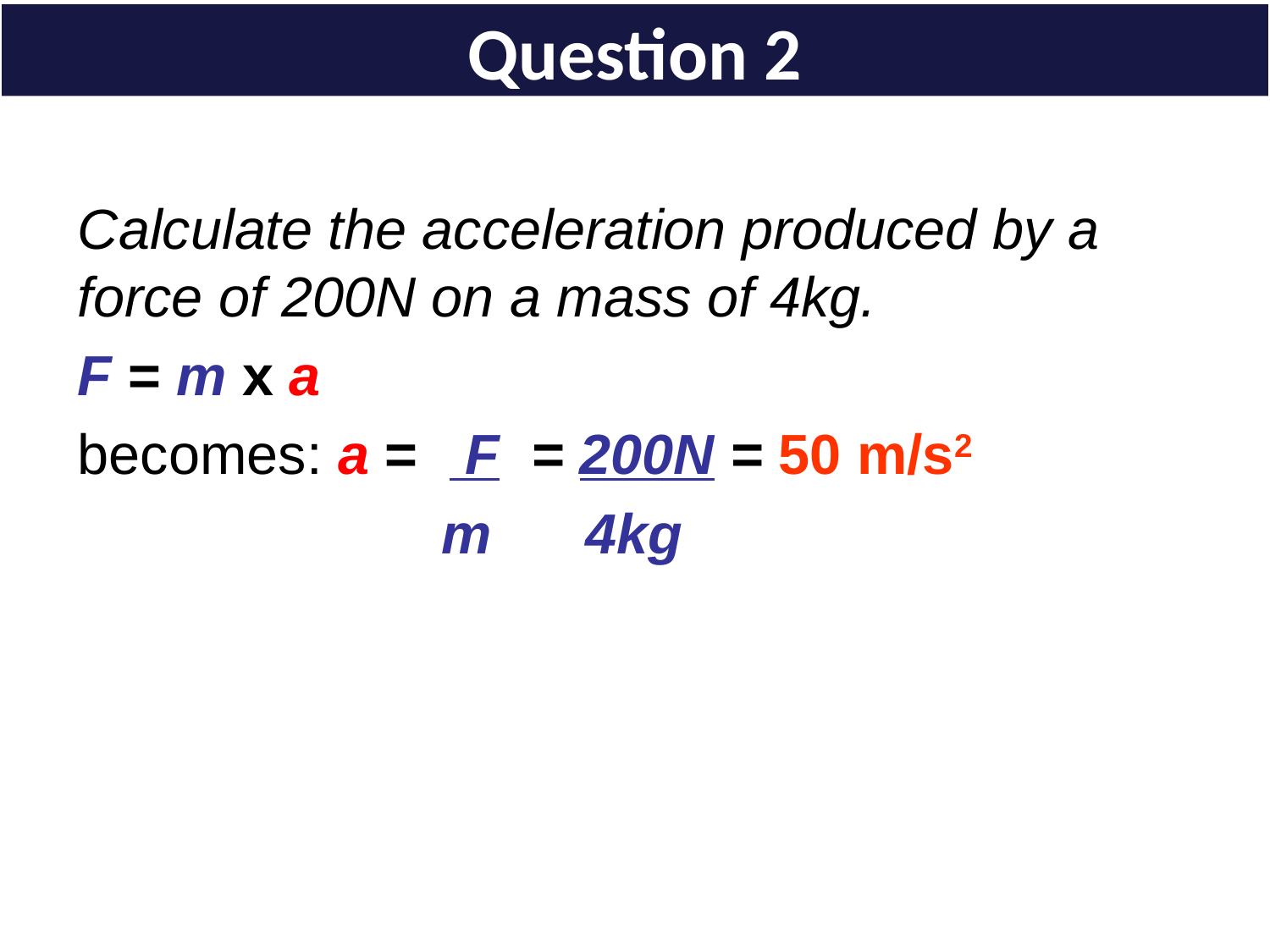

Question 2
# Calculate the acceleration produced by a force of 200N on a mass of 4kg.
F = m x a
becomes: a =   F  = 200N = 50 m/s2
		       m	4kg